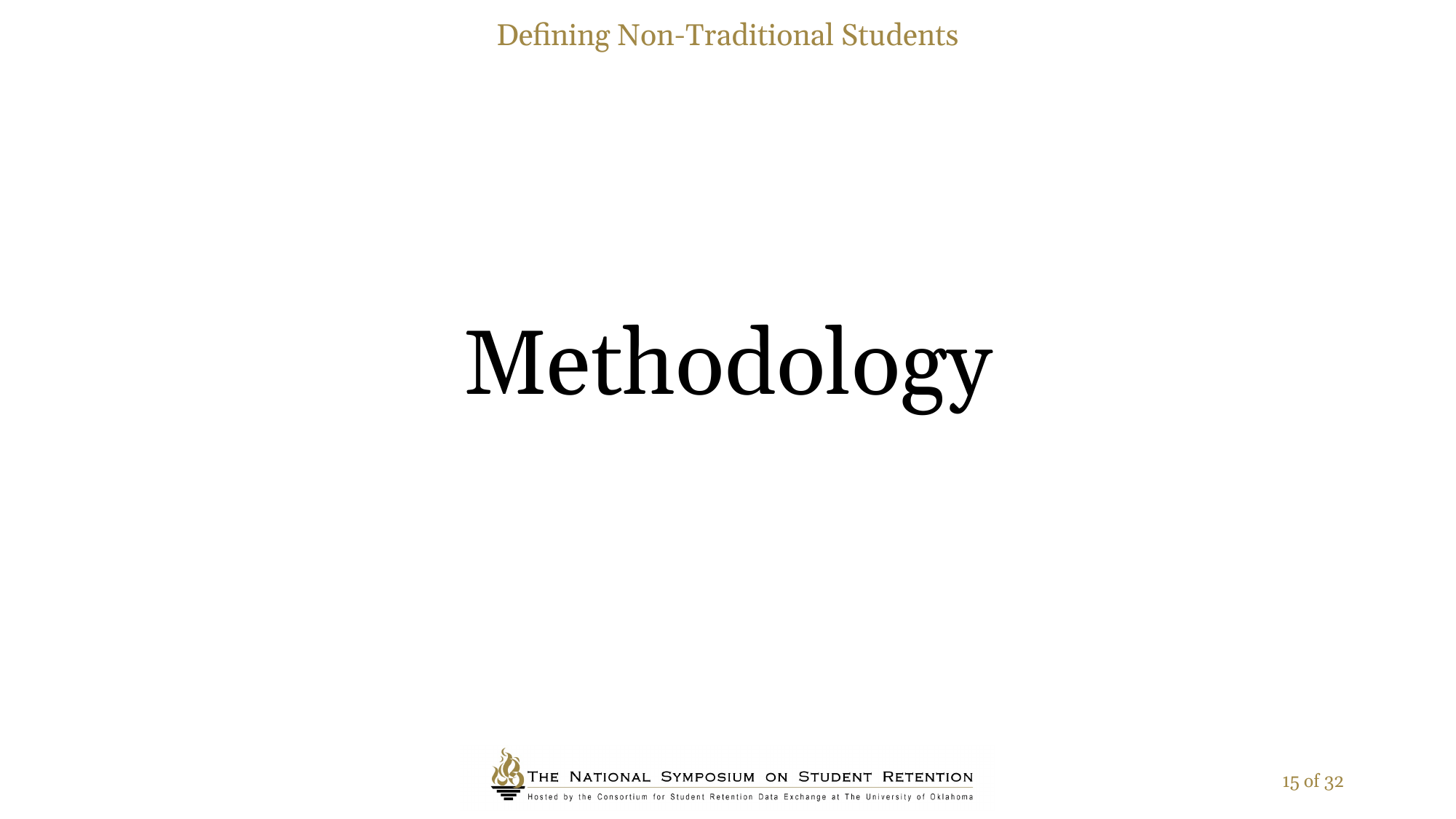

Defining Non-Traditional Students

# Methodology

15 of 32